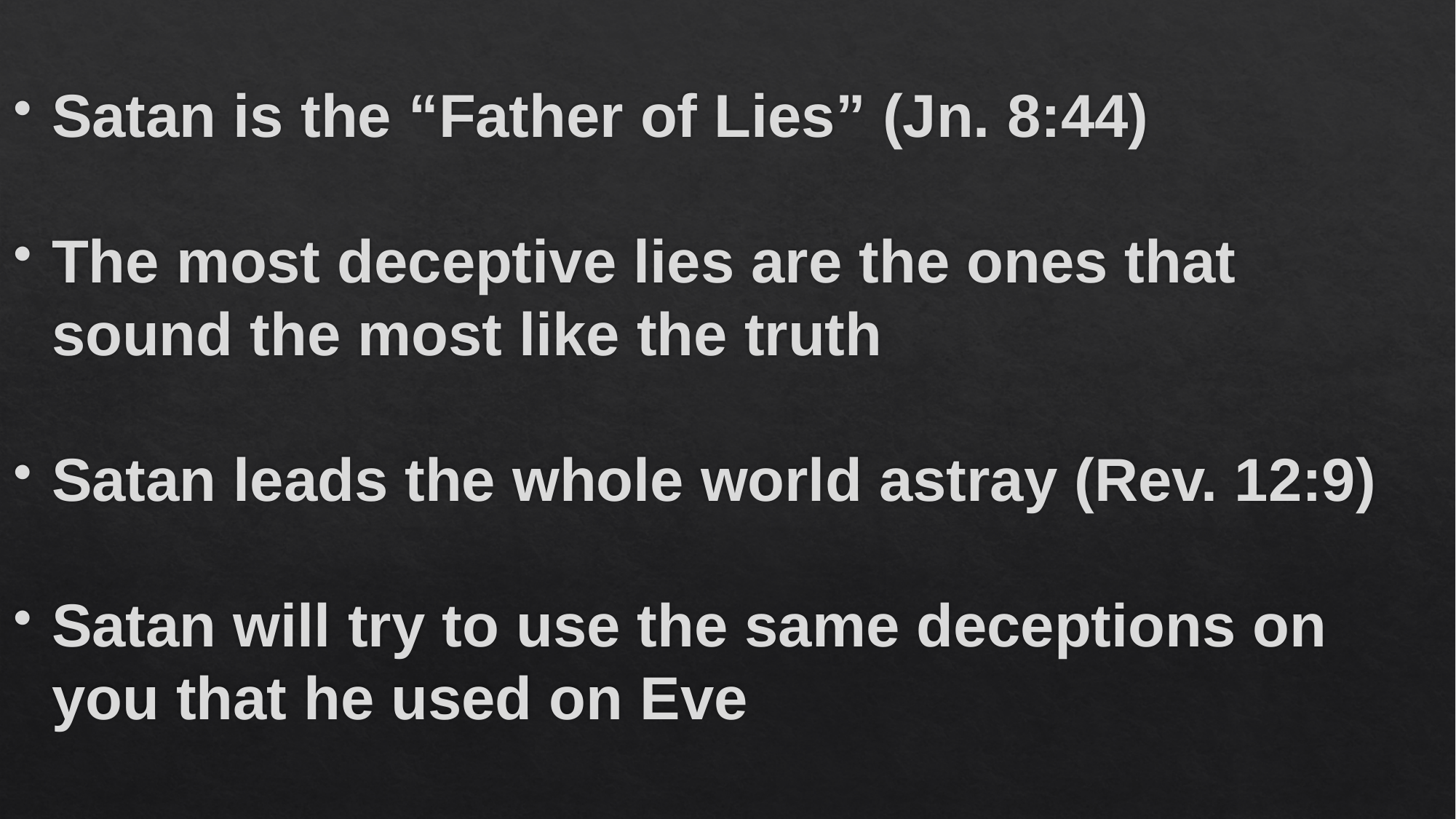

#
Satan is the “Father of Lies” (Jn. 8:44)

The most deceptive lies are the ones that sound the most like the truth

Satan leads the whole world astray (Rev. 12:9)

Satan will try to use the same deceptions on you that he used on Eve